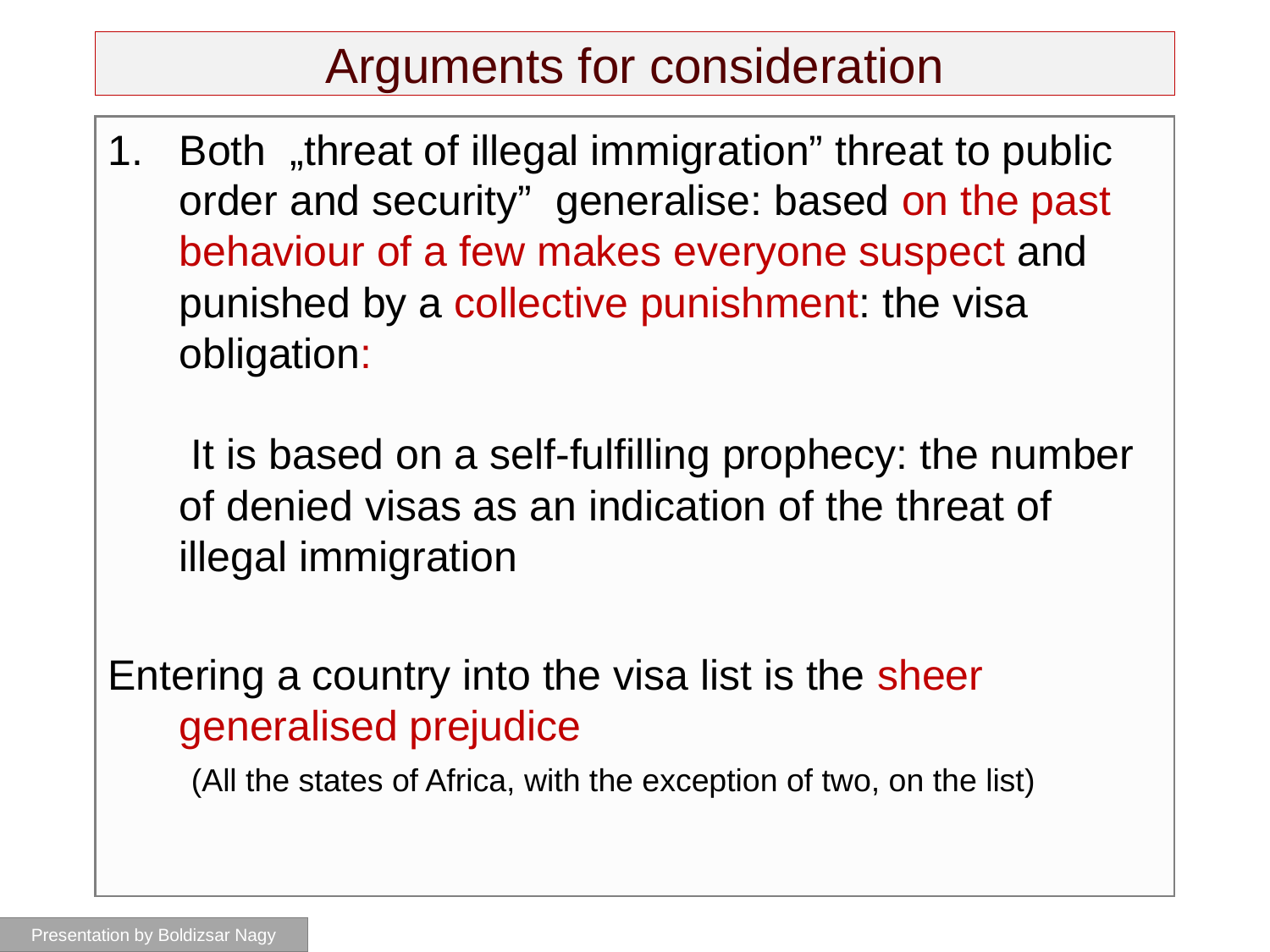

# Arguments for consideration
Both  „threat of illegal immigration” threat to public order and security”  generalise: based on the past behaviour of a few makes everyone suspect and punished by a collective punishment: the visa obligation:
 It is based on a self-fulfilling prophecy: the number of denied visas as an indication of the threat of illegal immigration

Entering a country into the visa list is the sheer generalised prejudice
 (All the states of Africa, with the exception of two, on the list)